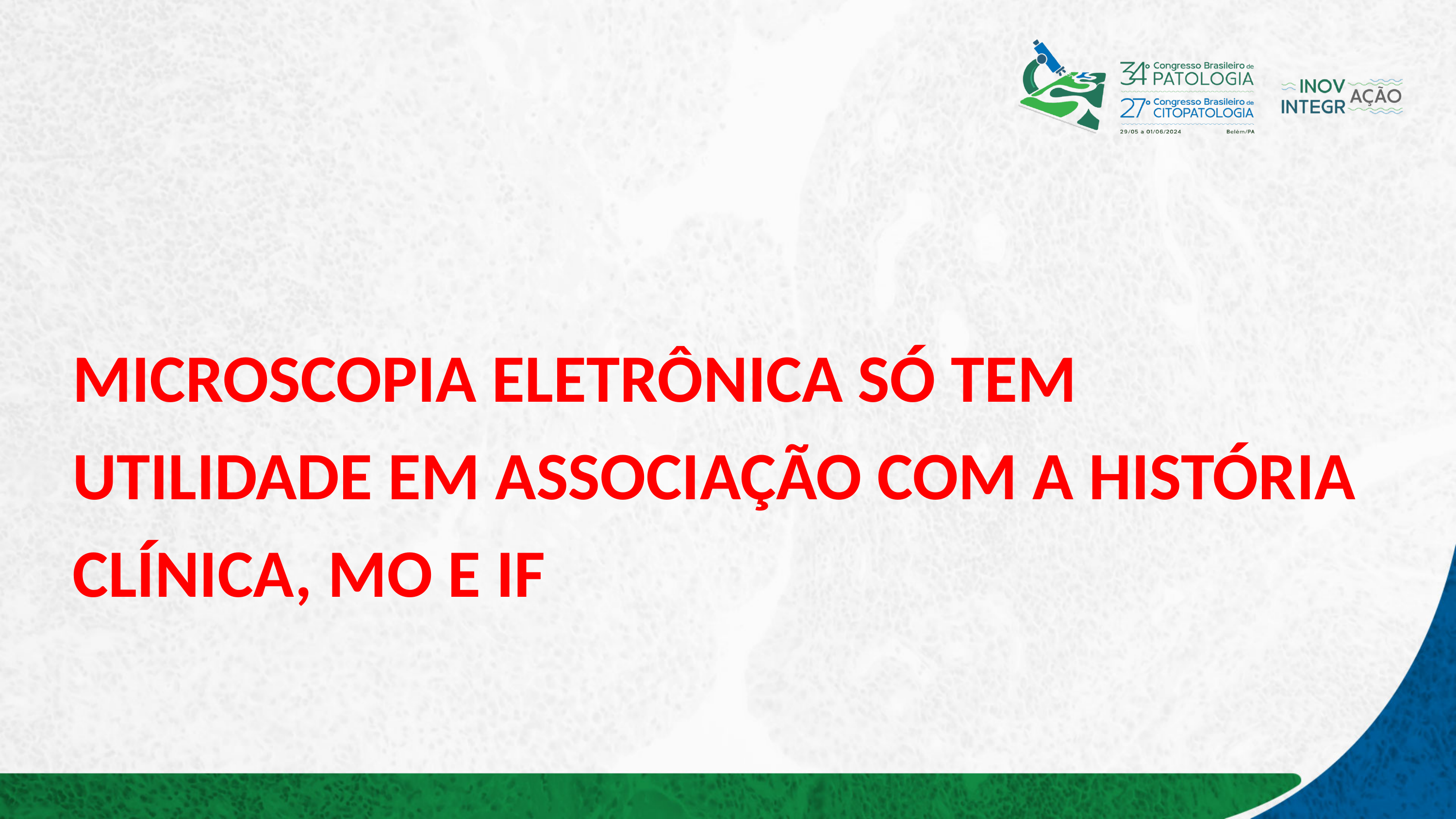

#

MICROSCOPIA ELETRÔNICA SÓ TEM UTILIDADE EM ASSOCIAÇÃO COM A HISTÓRIA CLÍNICA, MO E IF